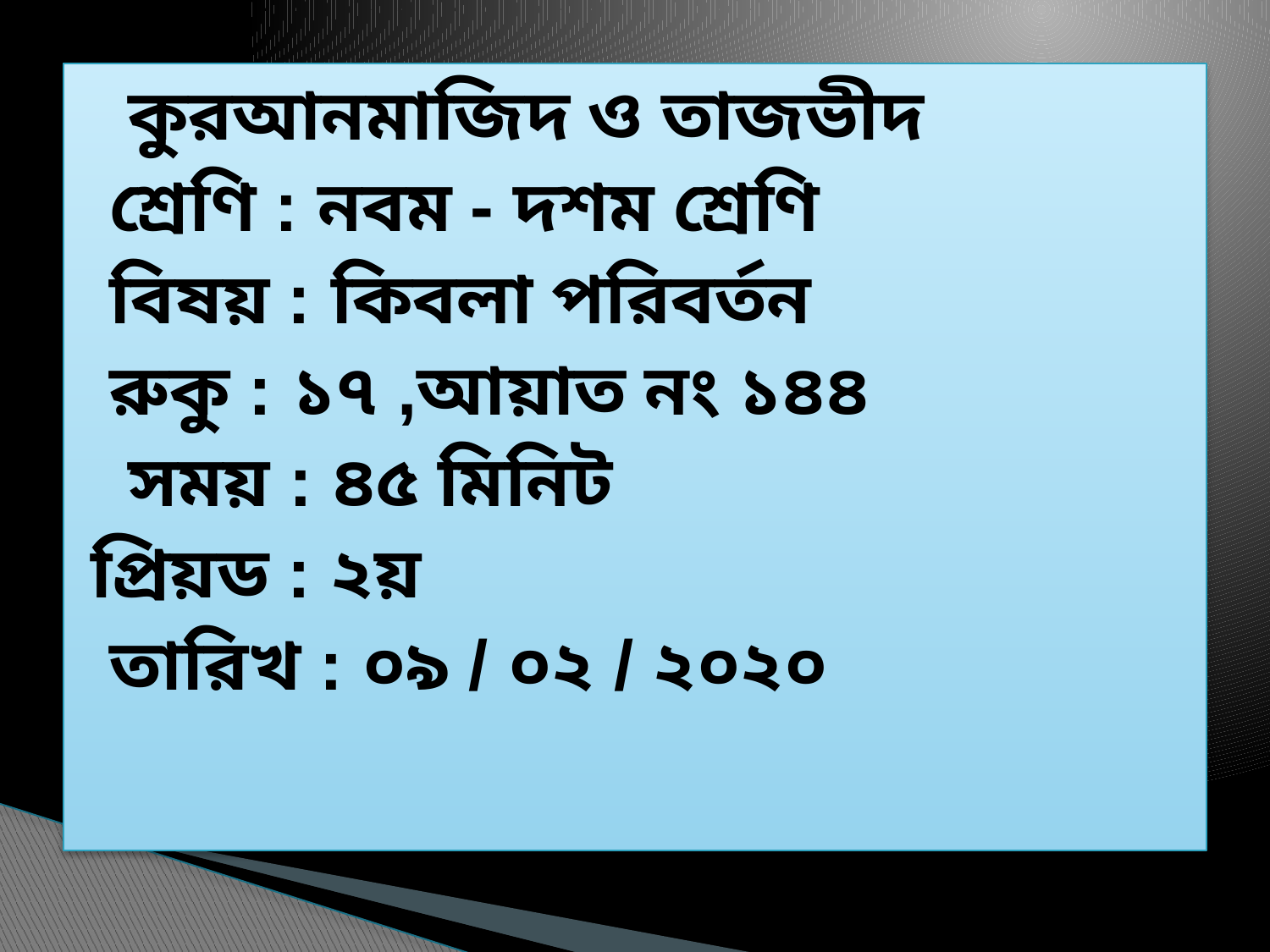

#
  কুরআনমাজিদ ও তাজভীদ
 শ্রেণি : নবম - দশম শ্রেণি
 বিষয় : কিবলা পরিবর্তন
 রুকু : ১৭ ,আয়াত নং ১৪৪
  সময় : ৪৫ মিনিট
প্রিয়ড : ২য়
 তারিখ : ০৯ / ০২ / ২০২০